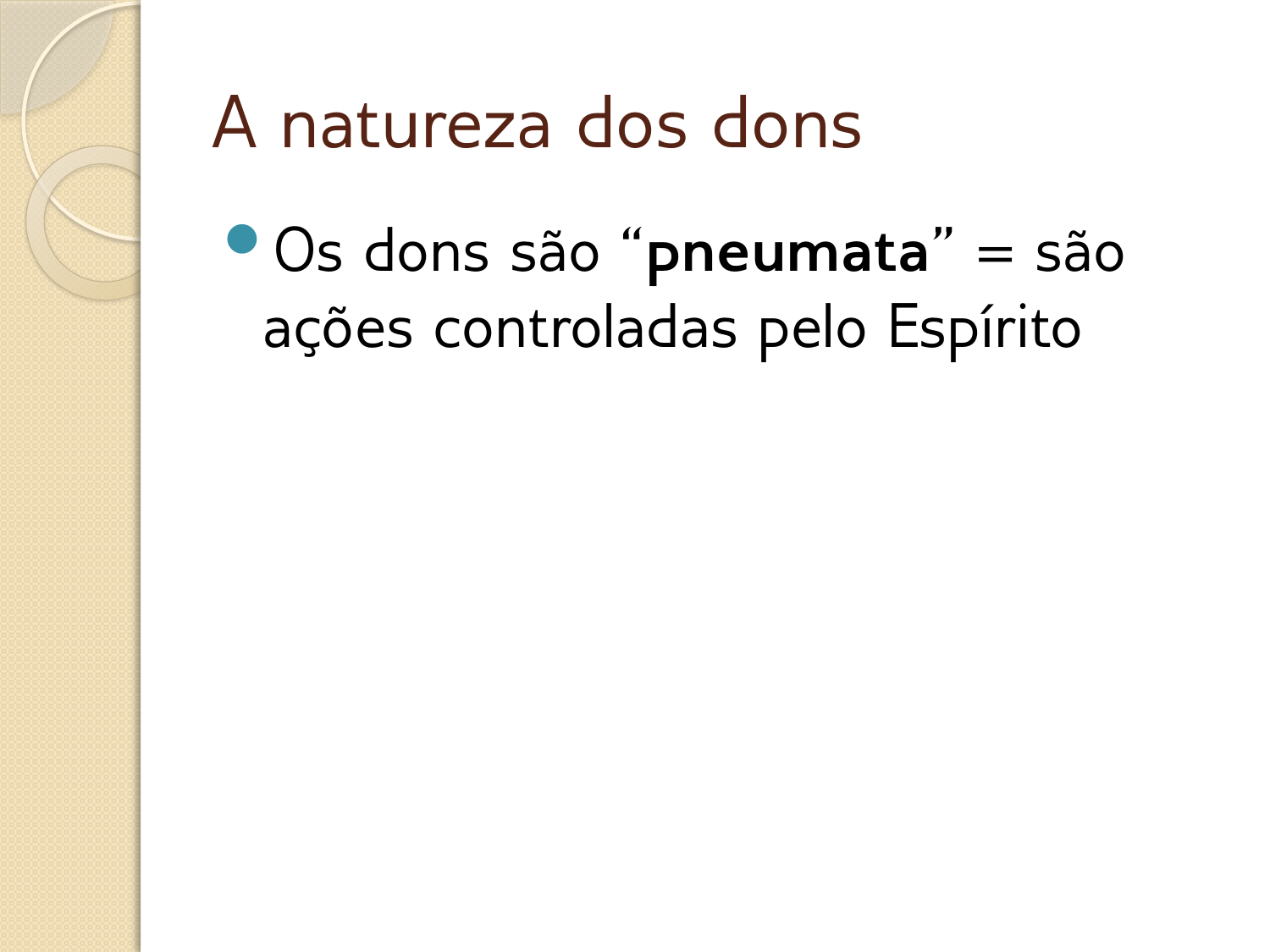

# A natureza dos dons
Os dons são “pneumata” = são ações controladas pelo Espírito